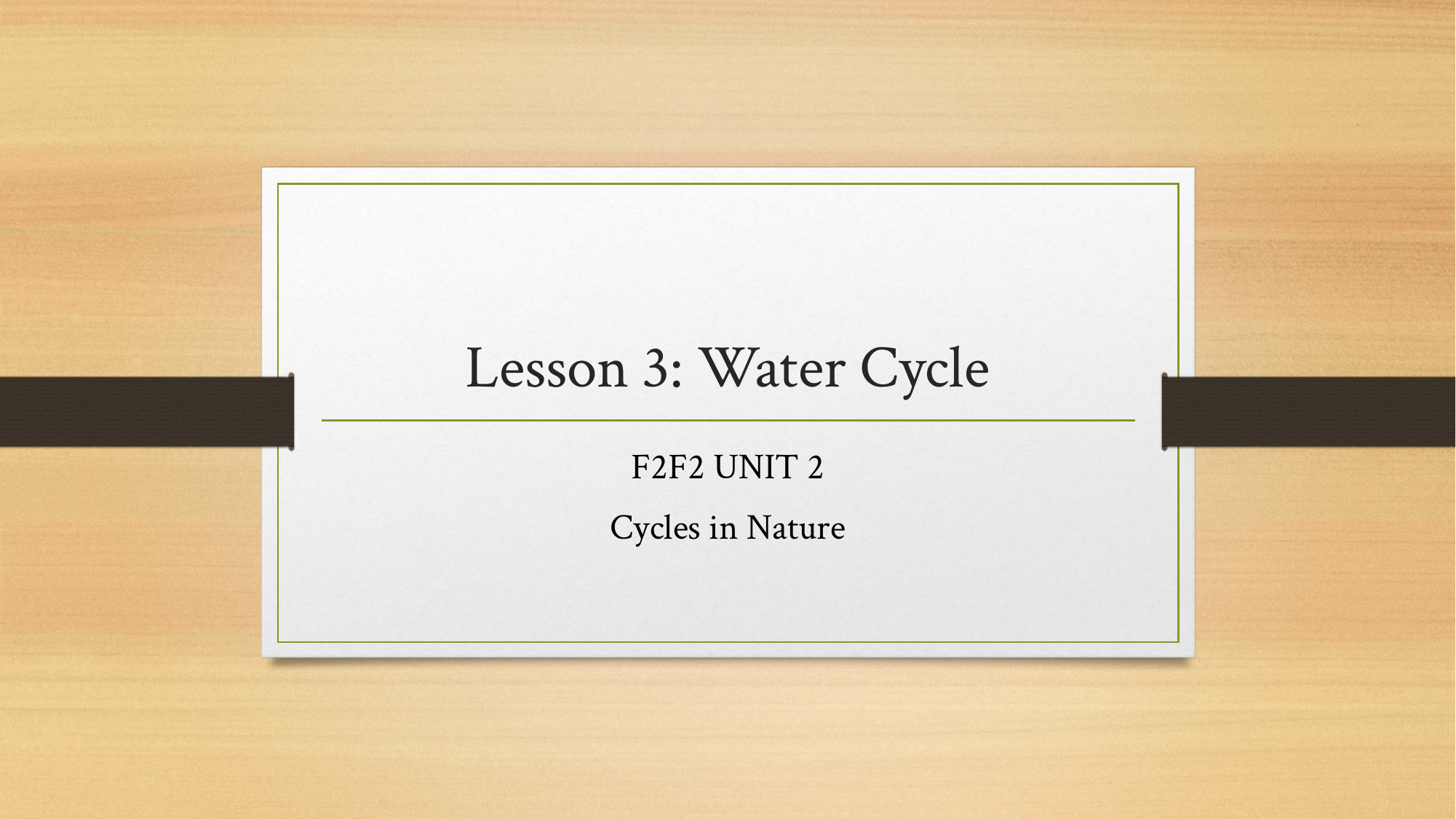

# Lesson 3: Water Cycle
F2F2 UNIT 2
Cycles in Nature